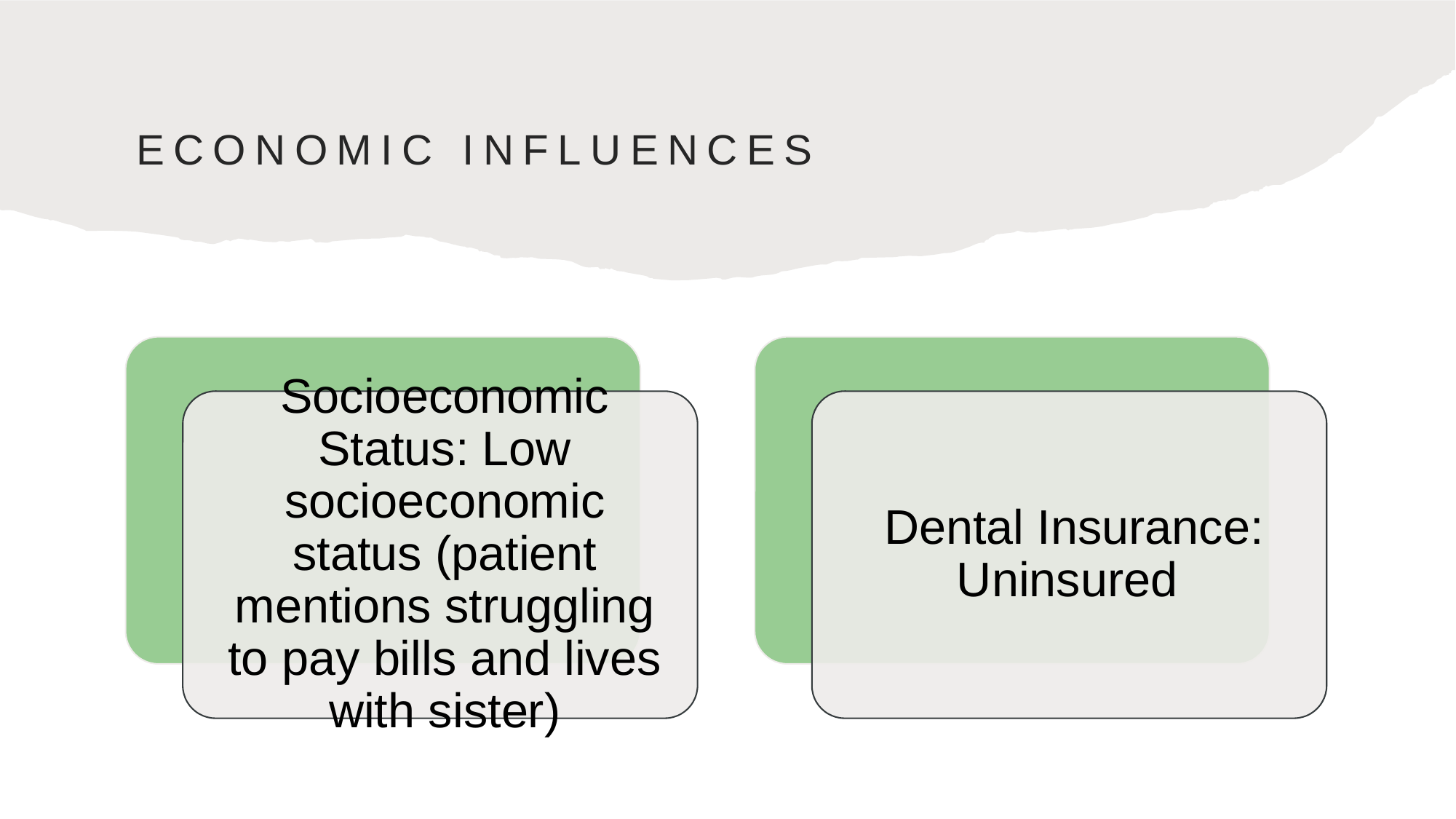

# Economic Influences
Socioeconomic Status: Low socioeconomic status (patient mentions struggling to pay bills and lives with sister)
Dental Insurance: Uninsured